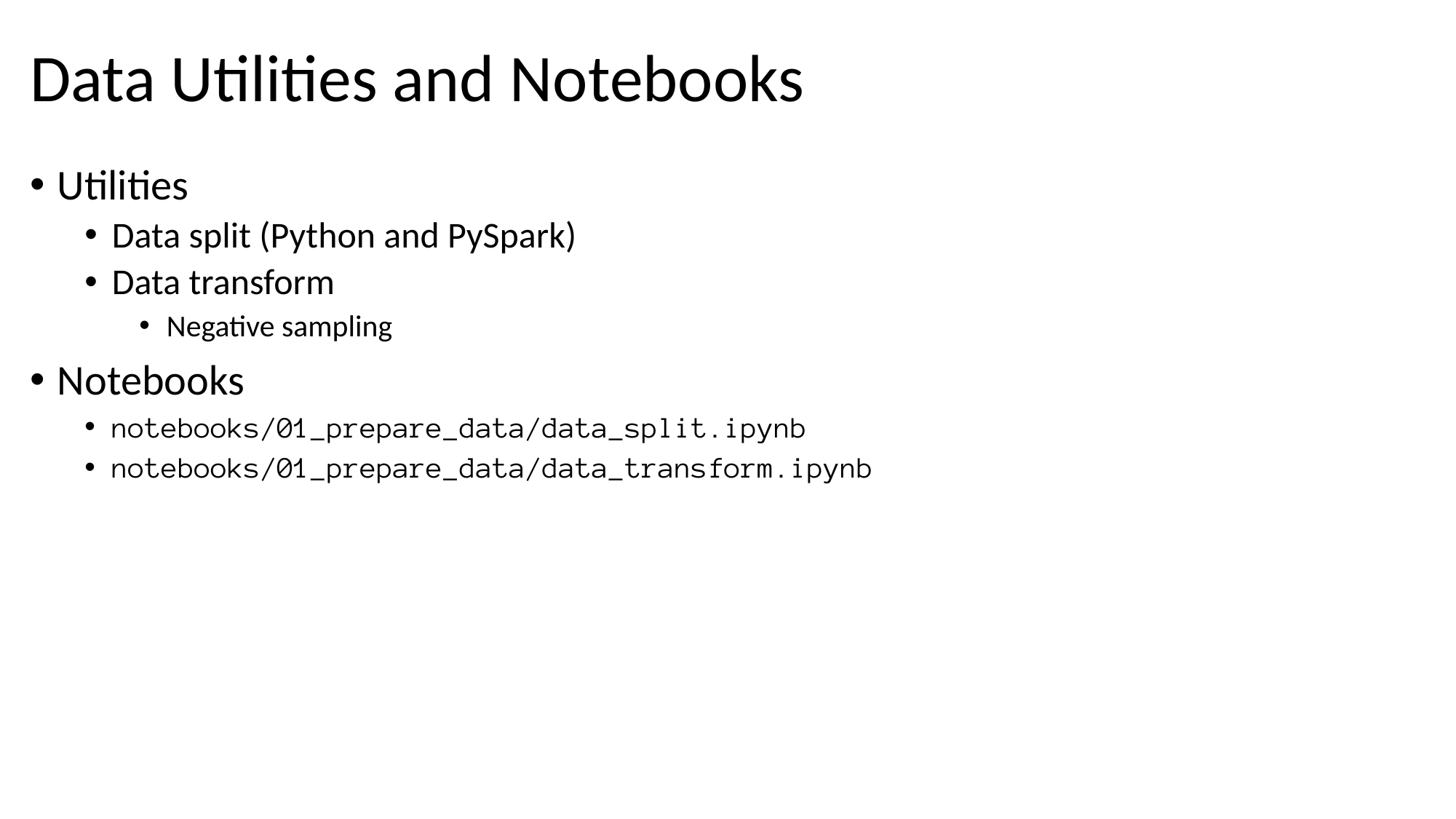

# Data Utilities and Notebooks
Utilities
Data split (Python and PySpark)
Data transform
Negative sampling
Notebooks
notebooks/01_prepare_data/data_split.ipynb
notebooks/01_prepare_data/data_transform.ipynb